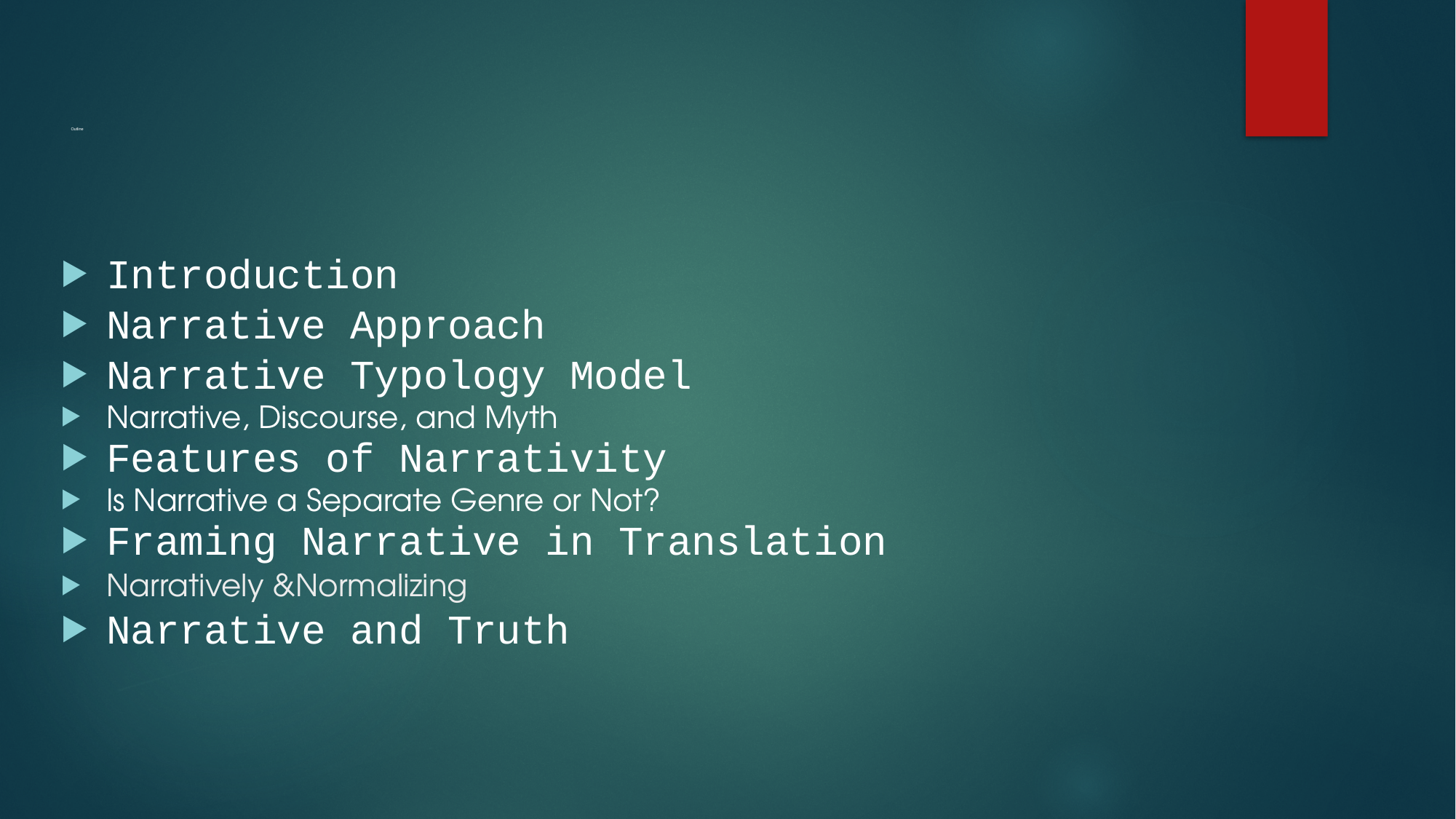

# Outline
Introduction
Narrative Approach
Narrative Typology Model
Narrative, Discourse, and Myth
Features of Narrativity
Is Narrative a Separate Genre or Not?
Framing Narrative in Translation
Narratively &Normalizing
Narrative and Truth